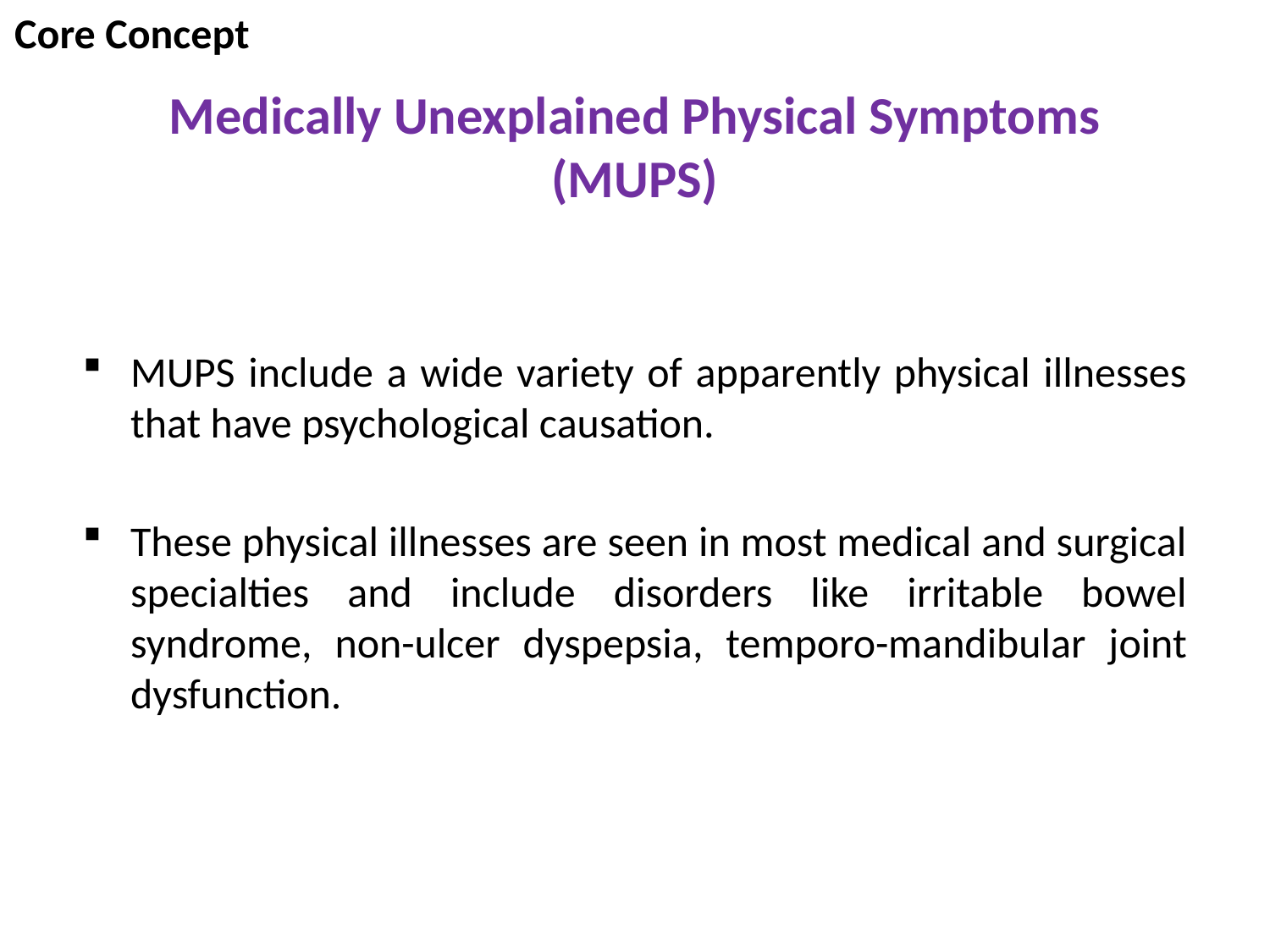

Core Concept
# Medically Unexplained Physical Symptoms (MUPS)
MUPS include a wide variety of apparently physical illnesses that have psychological causation.

These physical illnesses are seen in most medical and surgical specialties and include disorders like irritable bowel syndrome, non-ulcer dyspepsia, temporo-mandibular joint dysfunction.